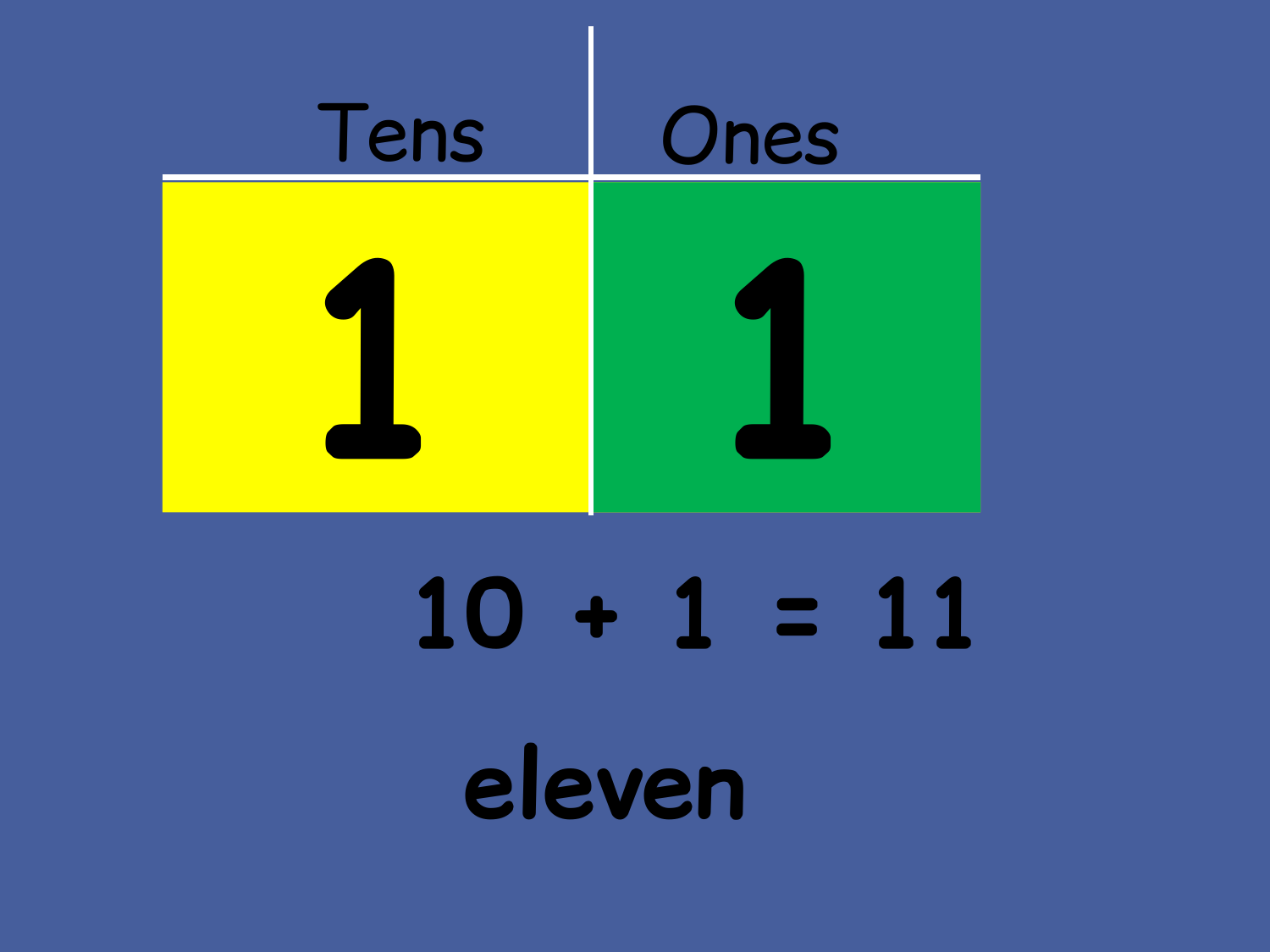

# Tens
Ones
1  0
1
10
+ 1
= 11
eleven